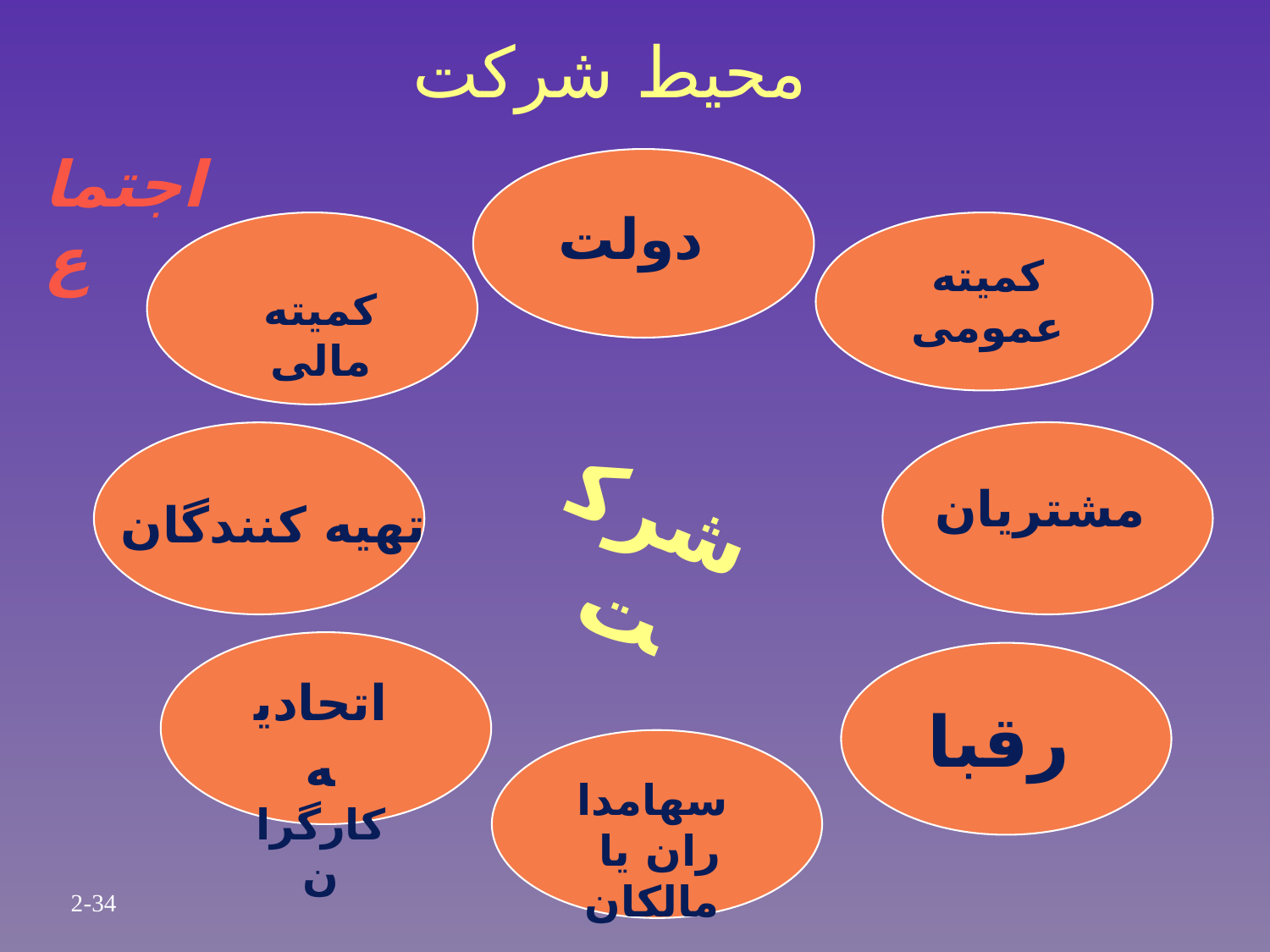

محیط شرکت

اجتماع

دولت

کمیته عمومی
کمیته مالی

شرکت
مشتریان
تهیه کنندگان

اتحادیه کارگران
رقبا

سهامداران یا  مالکان

2-34